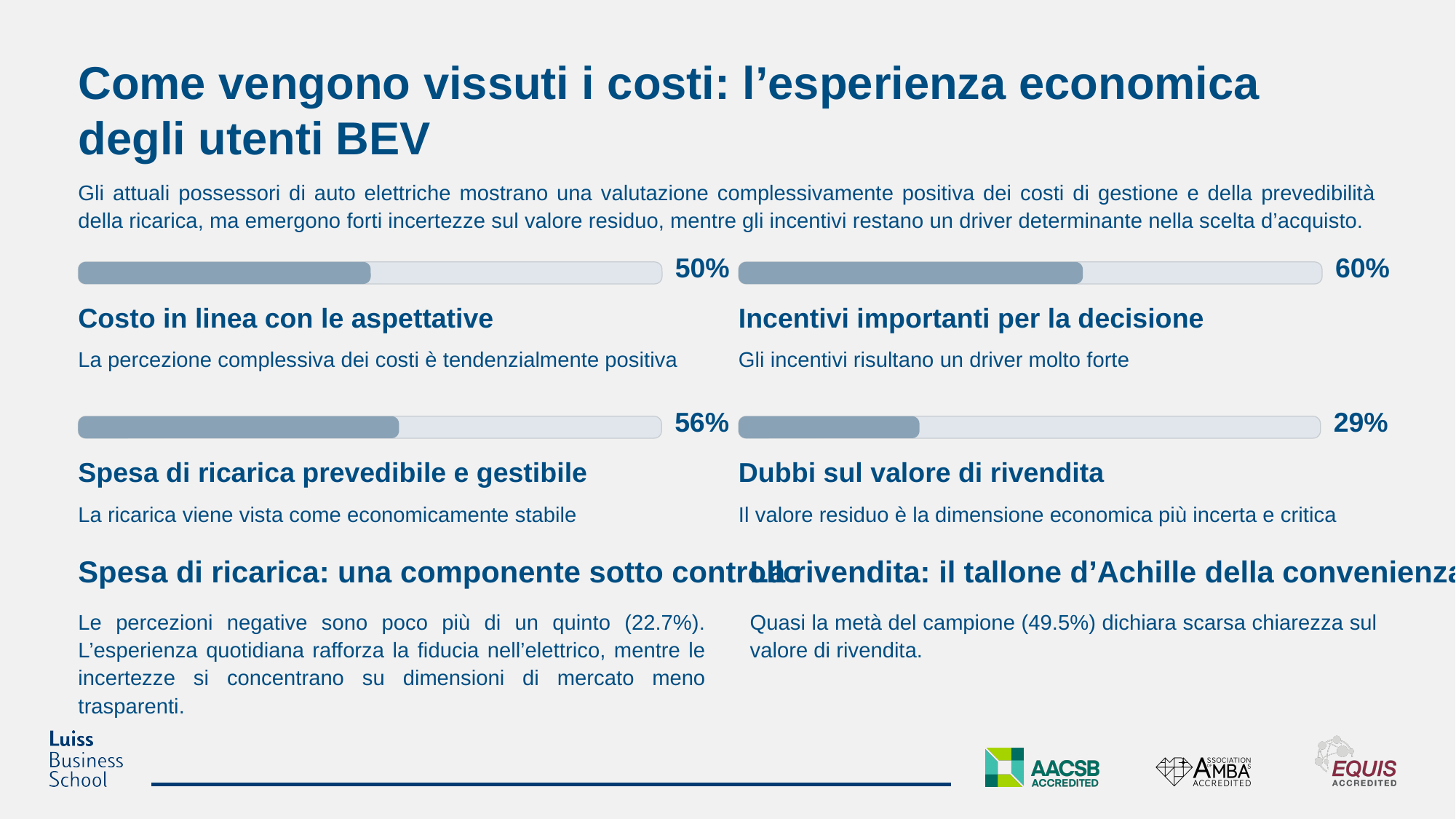

Come vengono vissuti i costi: l’esperienza economica degli utenti BEV
Gli attuali possessori di auto elettriche mostrano una valutazione complessivamente positiva dei costi di gestione e della prevedibilità della ricarica, ma emergono forti incertezze sul valore residuo, mentre gli incentivi restano un driver determinante nella scelta d’acquisto.

50%

60%
Costo in linea con le aspettative
Incentivi importanti per la decisione
La percezione complessiva dei costi è tendenzialmente positiva
Gli incentivi risultano un driver molto forte

56%

29%
Spesa di ricarica prevedibile e gestibile
Dubbi sul valore di rivendita
La ricarica viene vista come economicamente stabile
Il valore residuo è la dimensione economica più incerta e critica
Spesa di ricarica: una componente sotto controllo
La rivendita: il tallone d’Achille della convenienza
Le percezioni negative sono poco più di un quinto (22.7%). L’esperienza quotidiana rafforza la fiducia nell’elettrico, mentre le incertezze si concentrano su dimensioni di mercato meno trasparenti.
Quasi la metà del campione (49.5%) dichiara scarsa chiarezza sul valore di rivendita.